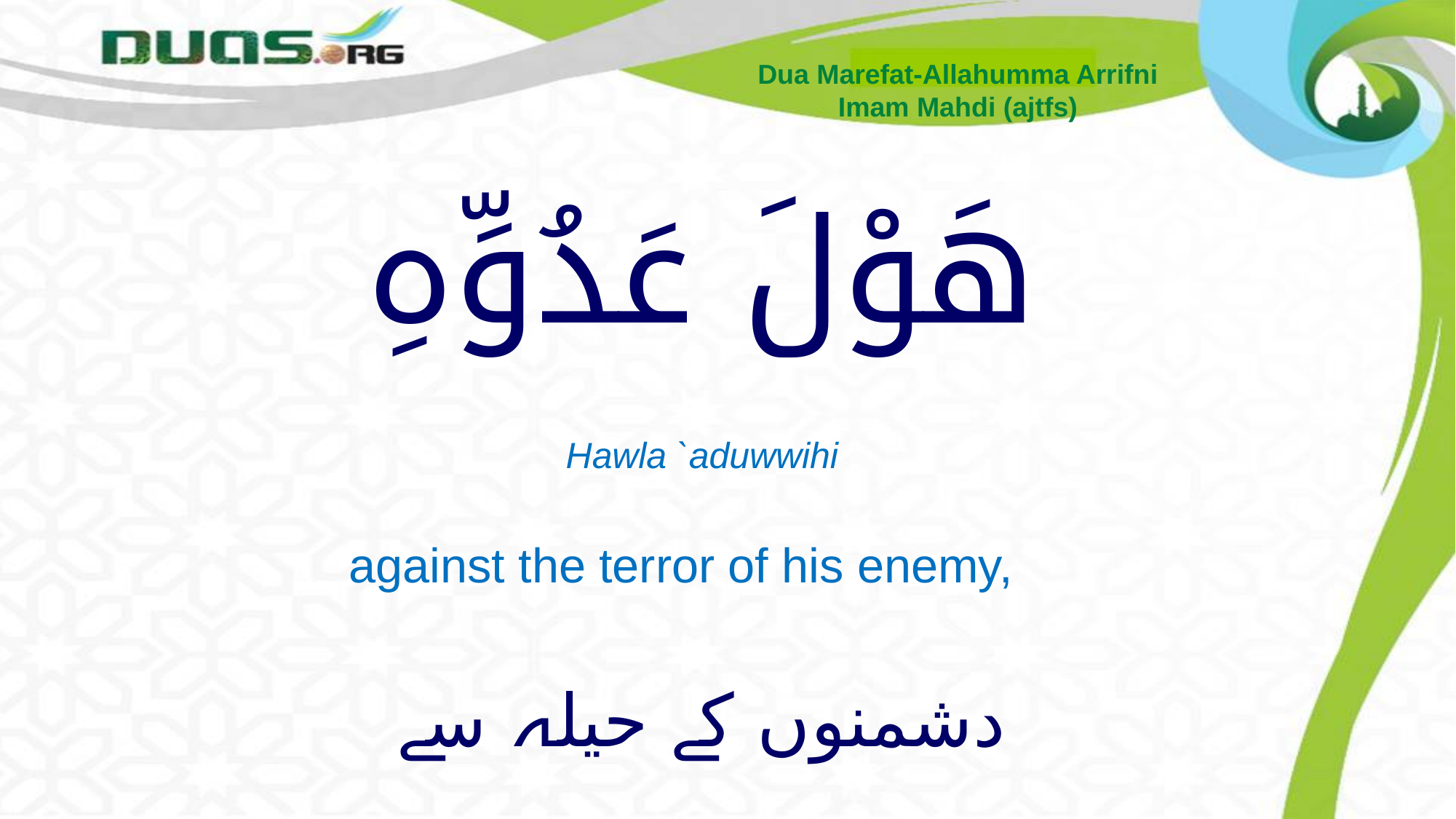

Dua Marefat-Allahumma Arrifni
Imam Mahdi (ajtfs)
# هَوْلَ عَدُوِّهِ

Hawla `aduwwihi

against the terror of his enemy,
دشمنوں کے حیلہ سے